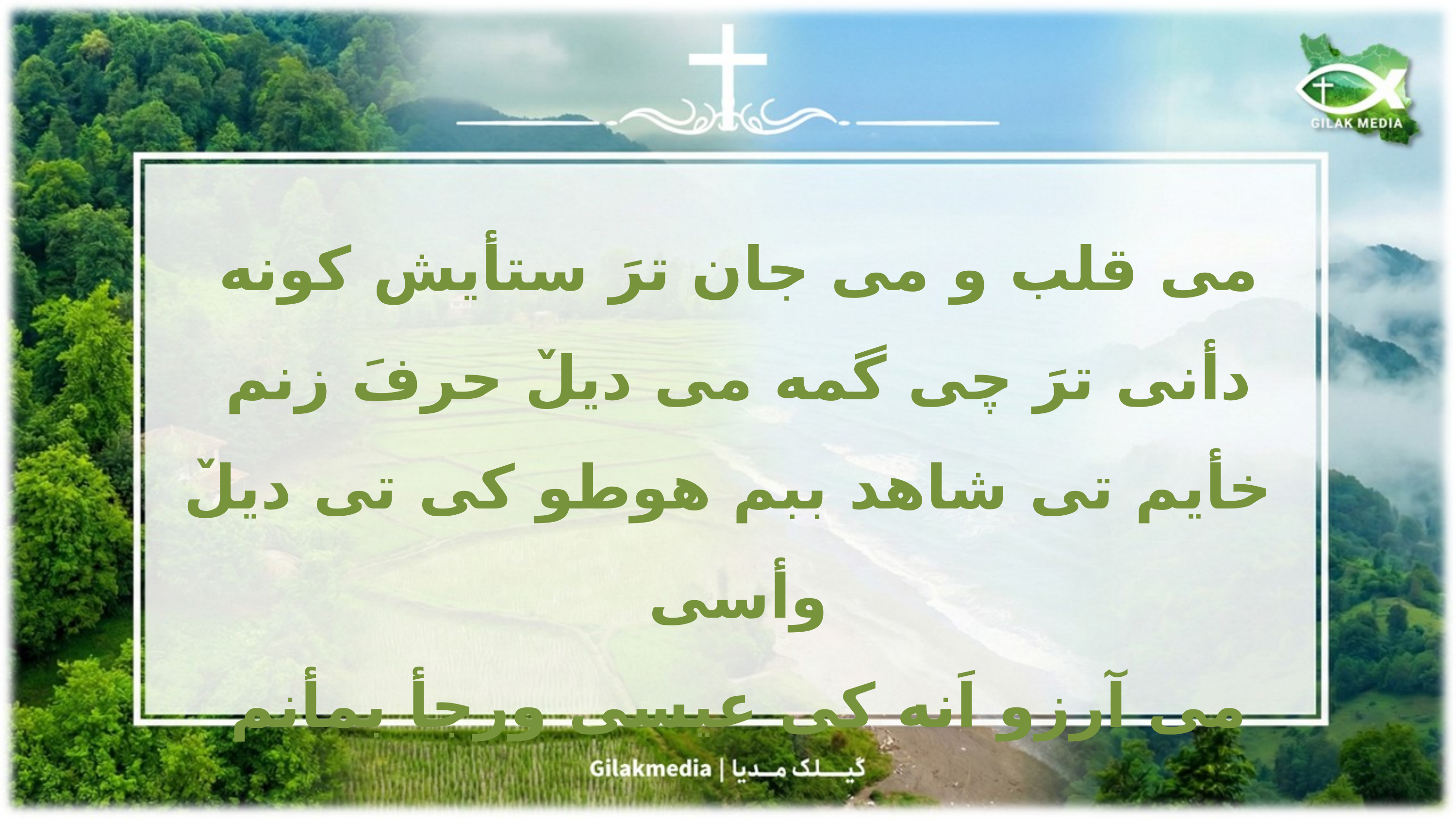

می قلب و می جان ترَ ستأیش کونه
دأنی ترَ چی گمه می دیلٚ حرفَ زنم
خأیم تی شاهد ببم هوطو کی تی دیلٚ وأسی
می آرزو اَنه کی عیسی ورجأ بمأنم